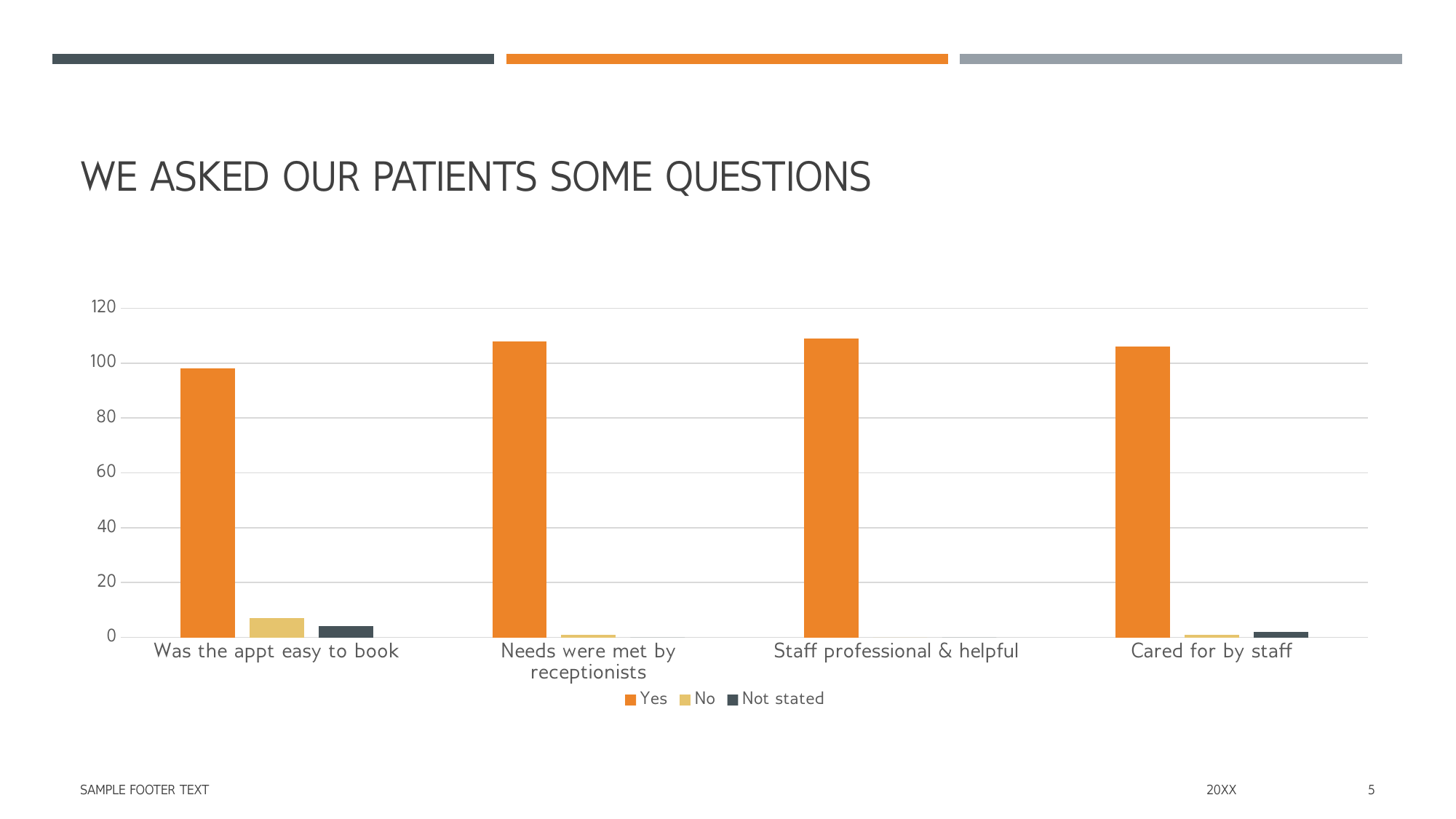

# We asked our patients some questions

### Chart

| Category | Yes | No | Not stated  |
|---|---|---|---|
| Was the appt easy to book | 98.0 | 7.0 | 4.0 |
| Needs were met by receptionists | 108.0 | 1.0 | 0.0 |
| Staff professional & helpful  | 109.0 | 0.0 | 0.0 |
| Cared for by staff | 106.0 | 1.0 | 2.0 |
Sample Footer Text
20XX
5